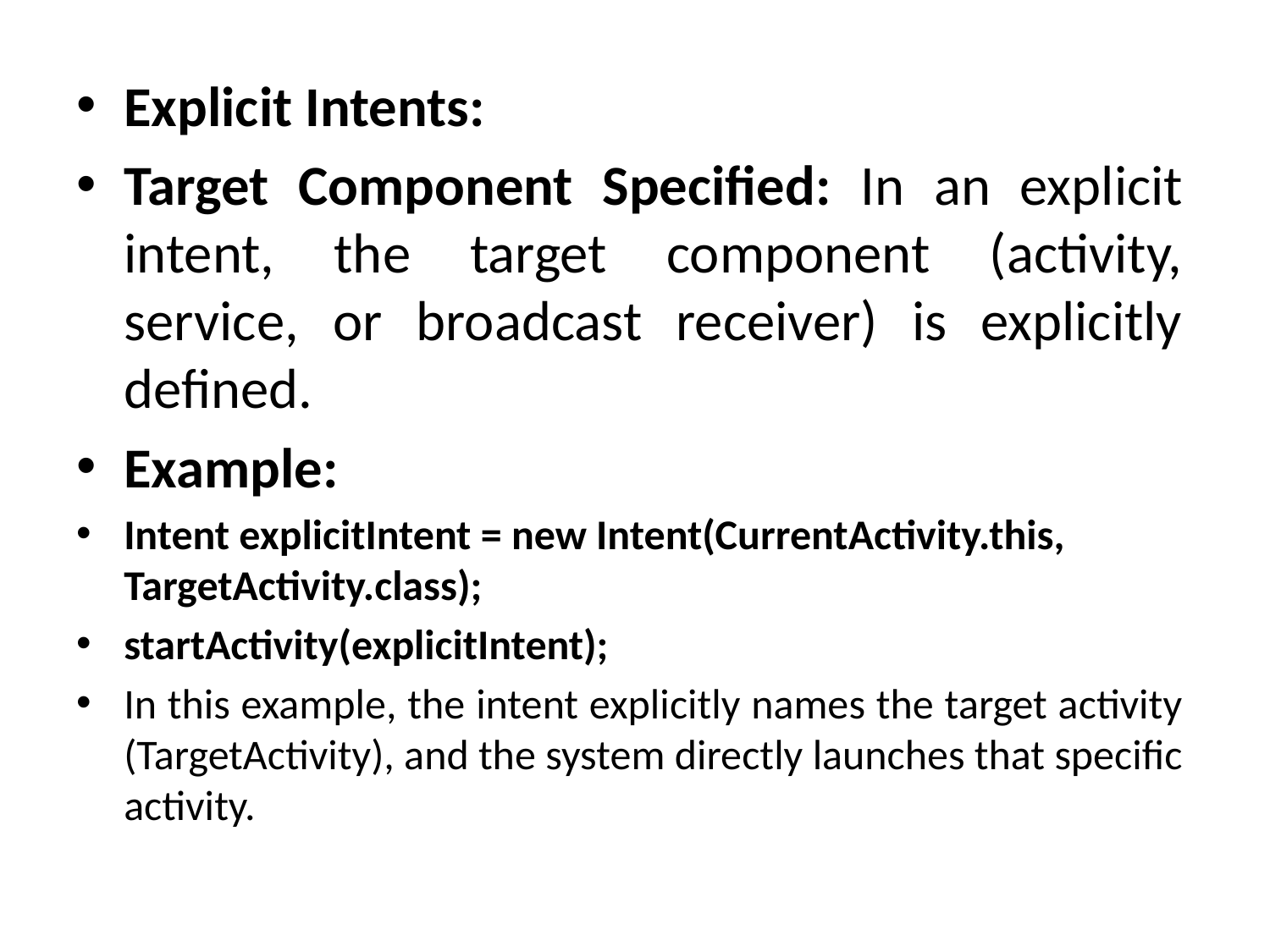

Explicit Intents:
Target Component Specified: In an explicit intent, the target component (activity, service, or broadcast receiver) is explicitly defined.
Example:
Intent explicitIntent = new Intent(CurrentActivity.this, TargetActivity.class);
startActivity(explicitIntent);
In this example, the intent explicitly names the target activity (TargetActivity), and the system directly launches that specific activity.